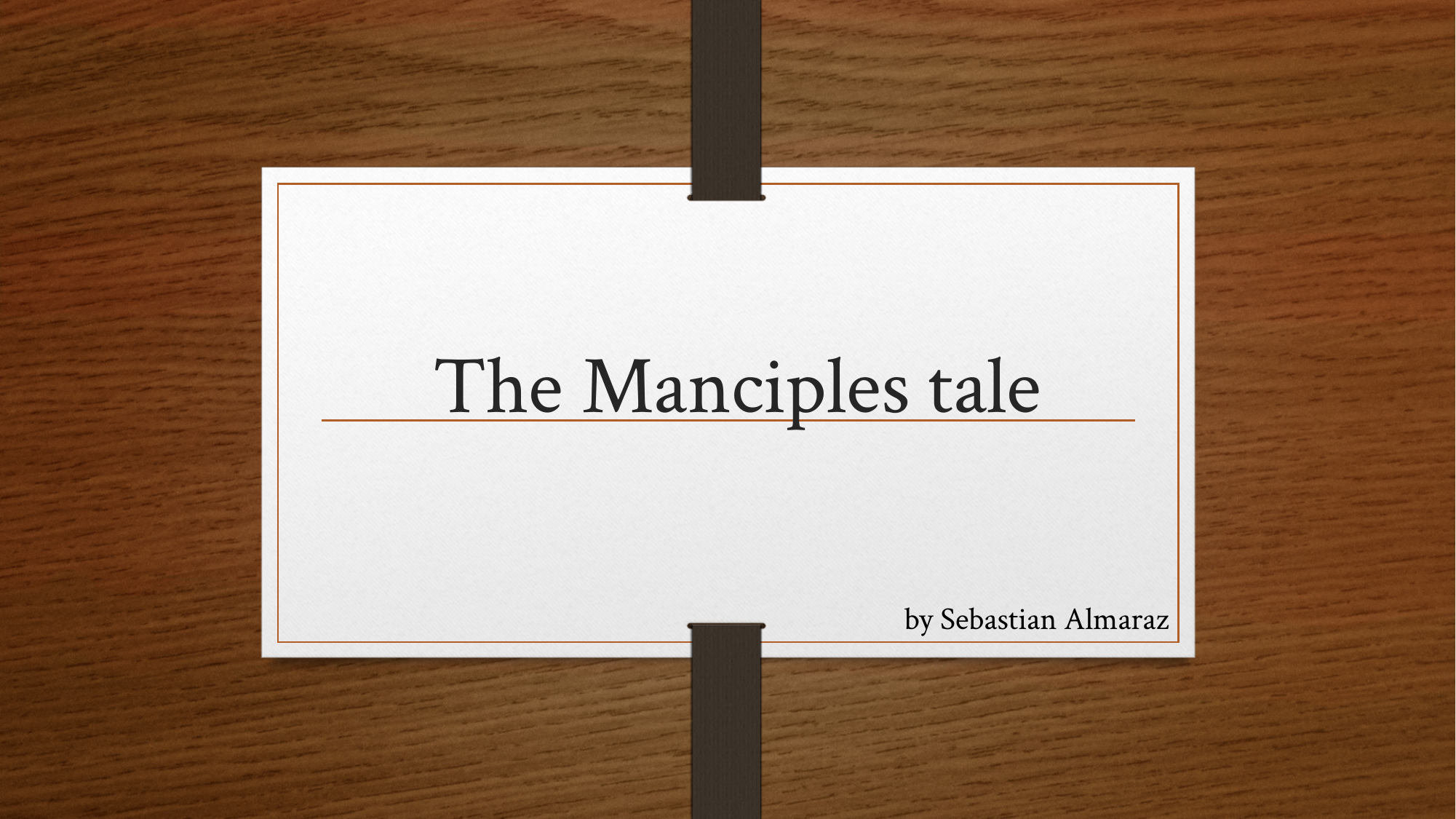

# The Manciples tale
by Sebastian Almaraz